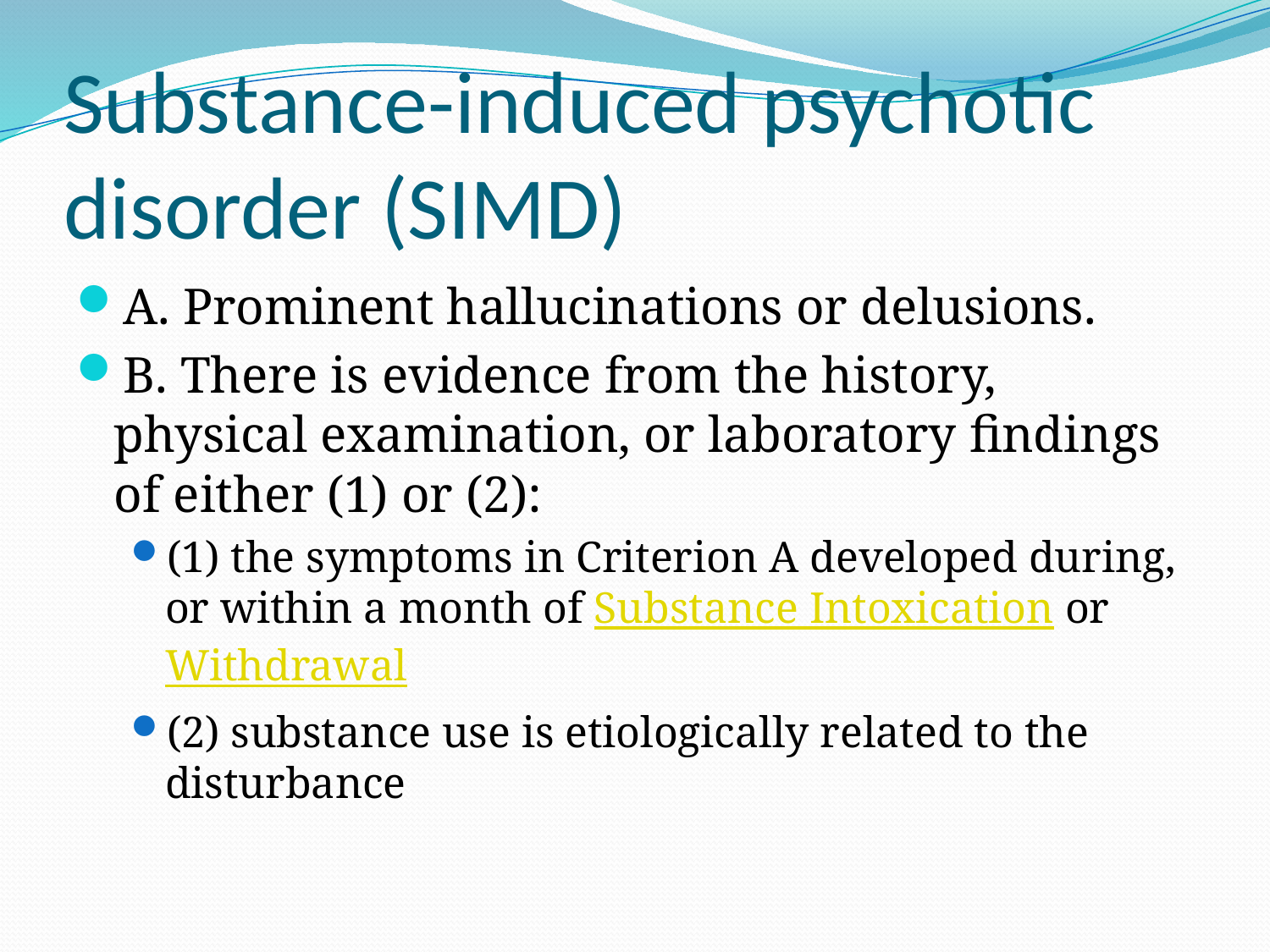

# Substance-induced psychotic disorder (SIMD)
A. Prominent hallucinations or delusions.
B. There is evidence from the history, physical examination, or laboratory findings of either (1) or (2):
(1) the symptoms in Criterion A developed during, or within a month of Substance Intoxication or Withdrawal
(2) substance use is etiologically related to the disturbance